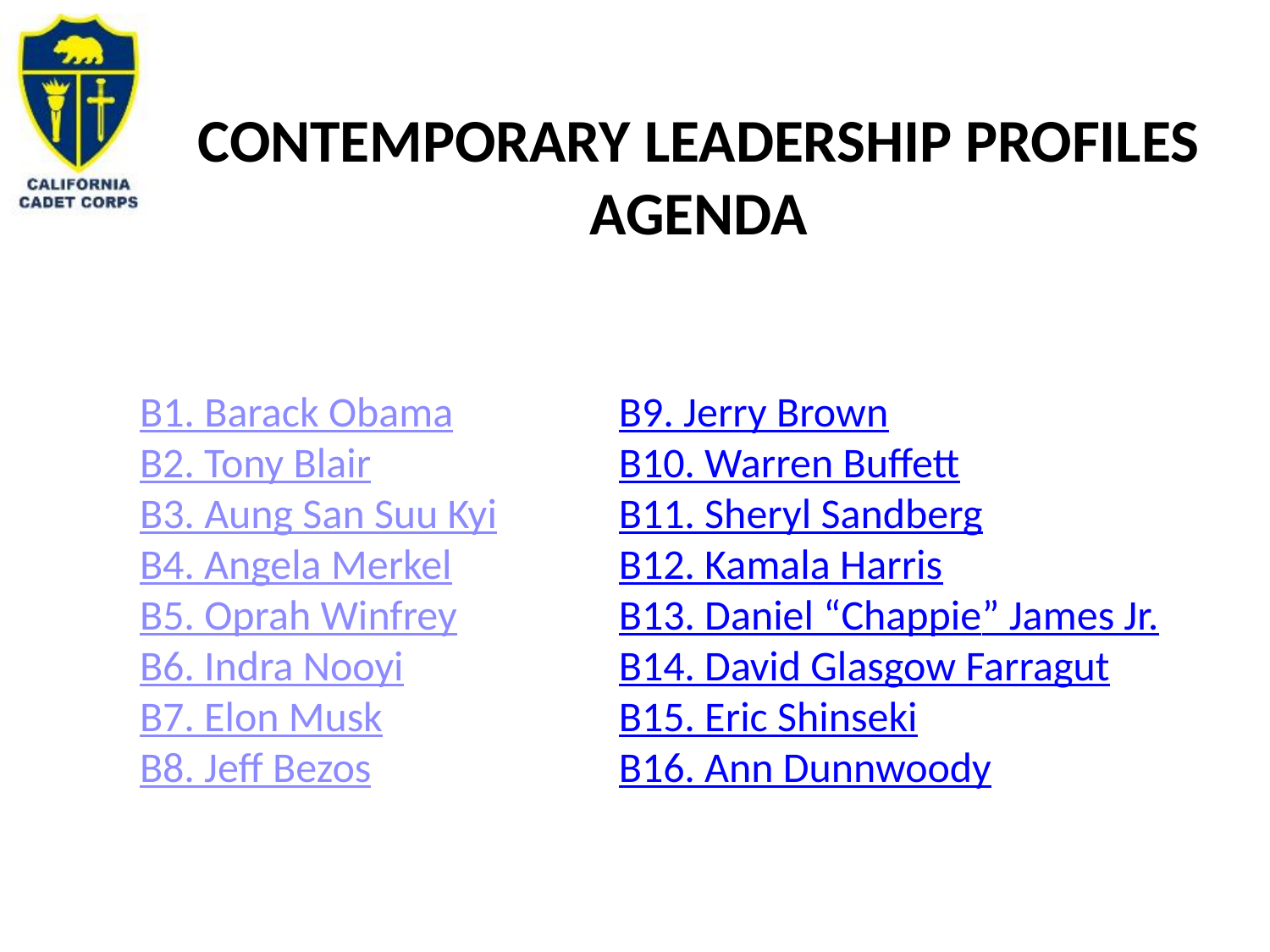

# Contemporary Leadership Profiles Agenda
B1. Barack Obama
B2. Tony Blair
B3. Aung San Suu Kyi
B4. Angela Merkel
B5. Oprah Winfrey
B6. Indra Nooyi
B7. Elon Musk
B8. Jeff Bezos
B9. Jerry Brown
B10. Warren Buffett
B11. Sheryl Sandberg
B12. Kamala Harris
B13. Daniel “Chappie” James Jr.
B14. David Glasgow Farragut
B15. Eric Shinseki
B16. Ann Dunnwoody